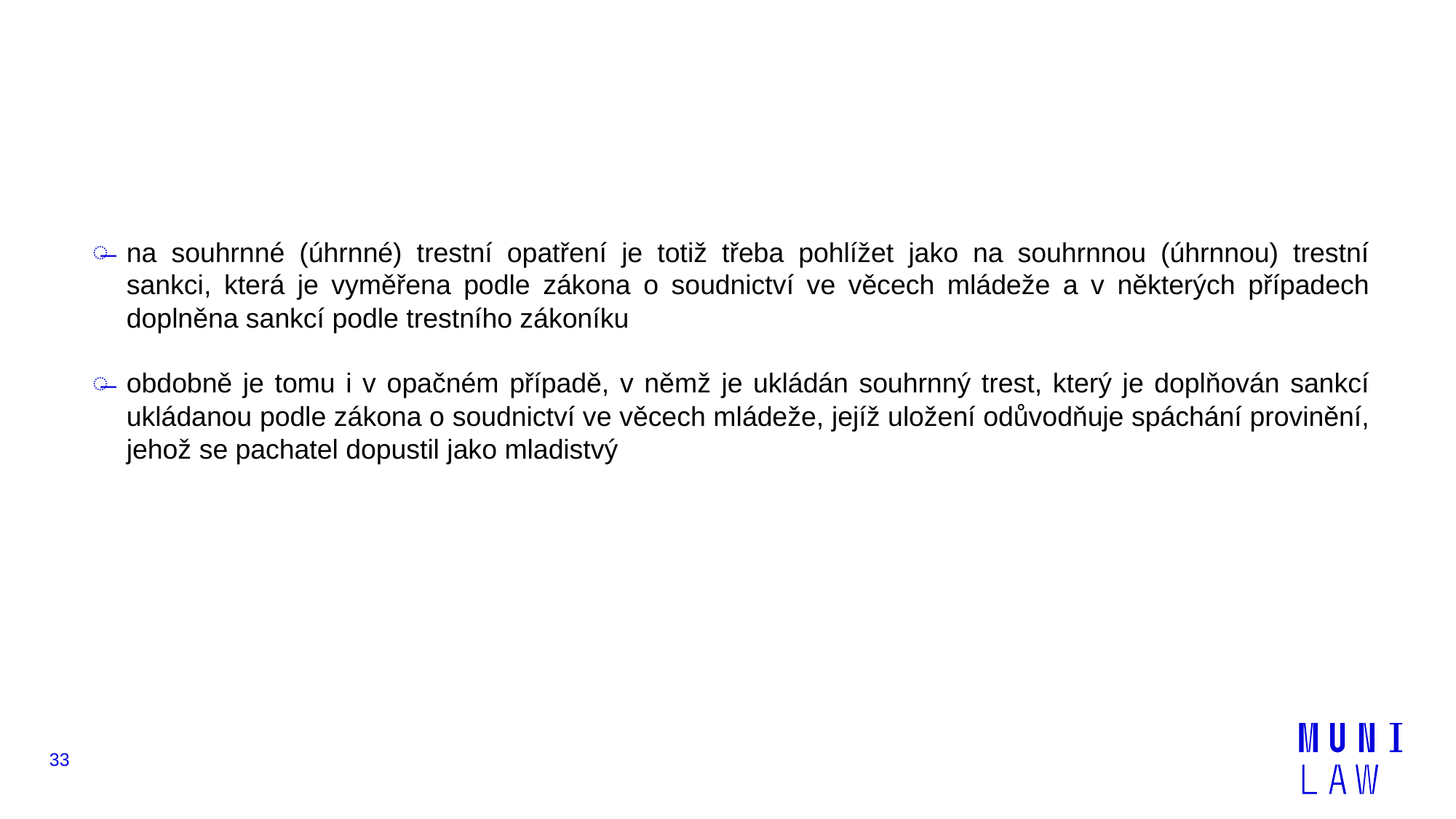

#

na souhrnné (úhrnné) trestní opatření je totiž třeba pohlížet jako na souhrnnou (úhrnnou) trestní sankci, která je vyměřena podle zákona o soudnictví ve věcech mládeže a v některých případech doplněna sankcí podle trestního zákoníku

obdobně je tomu i v opačném případě, v němž je ukládán souhrnný trest, který je doplňován sankcí ukládanou podle zákona o soudnictví ve věcech mládeže, jejíž uložení odůvodňuje spáchání provinění, jehož se pachatel dopustil jako mladistvý

33